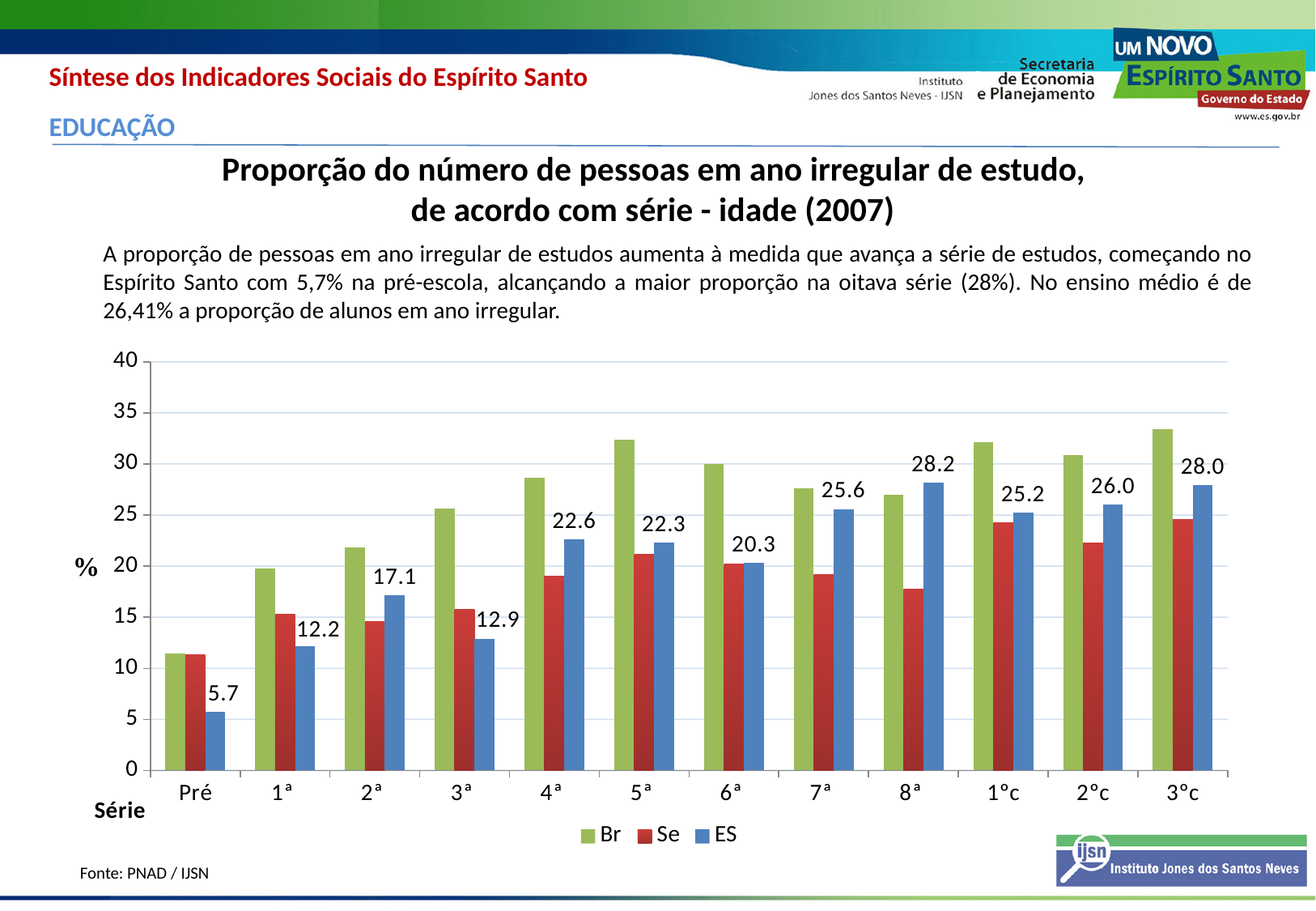

Síntese dos Indicadores Sociais do Espírito Santo

EDUCAÇÃO

Proporção do número de pessoas em ano irregular de estudo,
de acordo com série - idade (2007)
A proporção de pessoas em ano irregular de estudos aumenta à medida que avança a série de estudos, começando no Espírito Santo com 5,7% na pré-escola, alcançando a maior proporção na oitava série (28%). No ensino médio é de 26,41% a proporção de alunos em ano irregular.

### Chart

| Category | Br | Se | ES |
|---|---|---|---|
| Pré | 11.438745516065056 | 11.303265653807374 | 5.713345336973148 |
| 1ª  | 19.735936017991687 | 15.284416317522822 | 12.180280662436317 |
| 2ª  | 21.853601771001987 | 14.605703705818302 | 17.122887137645847 |
| 3ª  | 25.651688845214835 | 15.729597385462155 | 12.90441031828257 |
| 4ª  | 28.667933296354104 | 19.00829306516899 | 22.617607201626175 |
| 5ª  | 32.388726026452645 | 21.16201731199179 | 22.302000467945717 |
| 6ª  | 30.00213325361909 | 20.20836578850708 | 20.311904459408662 |
| 7ª  | 27.64752734813579 | 19.180427543682487 | 25.599245454841125 |
| 8ª  | 27.009605182911987 | 17.735029465888037 | 28.182053366841597 |
| 1ºc | 32.136285589384244 | 24.21542600376062 | 25.249974335283852 |
| 2ºc | 30.85535724932768 | 22.24787089333767 | 26.026786957368774 |
| 3ºc | 33.38800542858477 | 24.555566580863402 | 27.96248934356267 |
Fonte: PNAD / IJSN